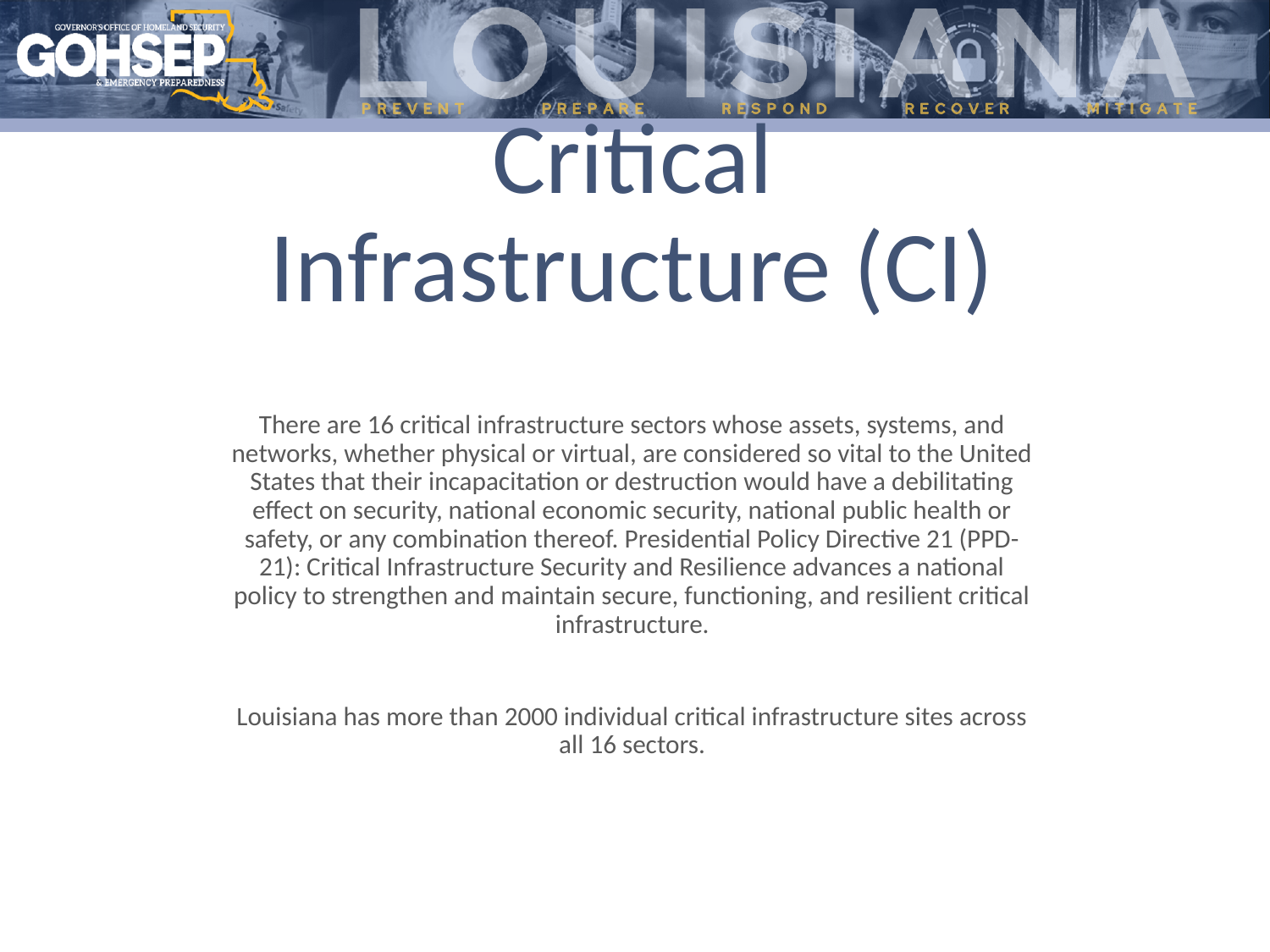

# Critical Infrastructure (CI)
There are 16 critical infrastructure sectors whose assets, systems, and networks, whether physical or virtual, are considered so vital to the United States that their incapacitation or destruction would have a debilitating effect on security, national economic security, national public health or safety, or any combination thereof. Presidential Policy Directive 21 (PPD-21): Critical Infrastructure Security and Resilience advances a national policy to strengthen and maintain secure, functioning, and resilient critical infrastructure.

Louisiana has more than 2000 individual critical infrastructure sites across all 16 sectors.